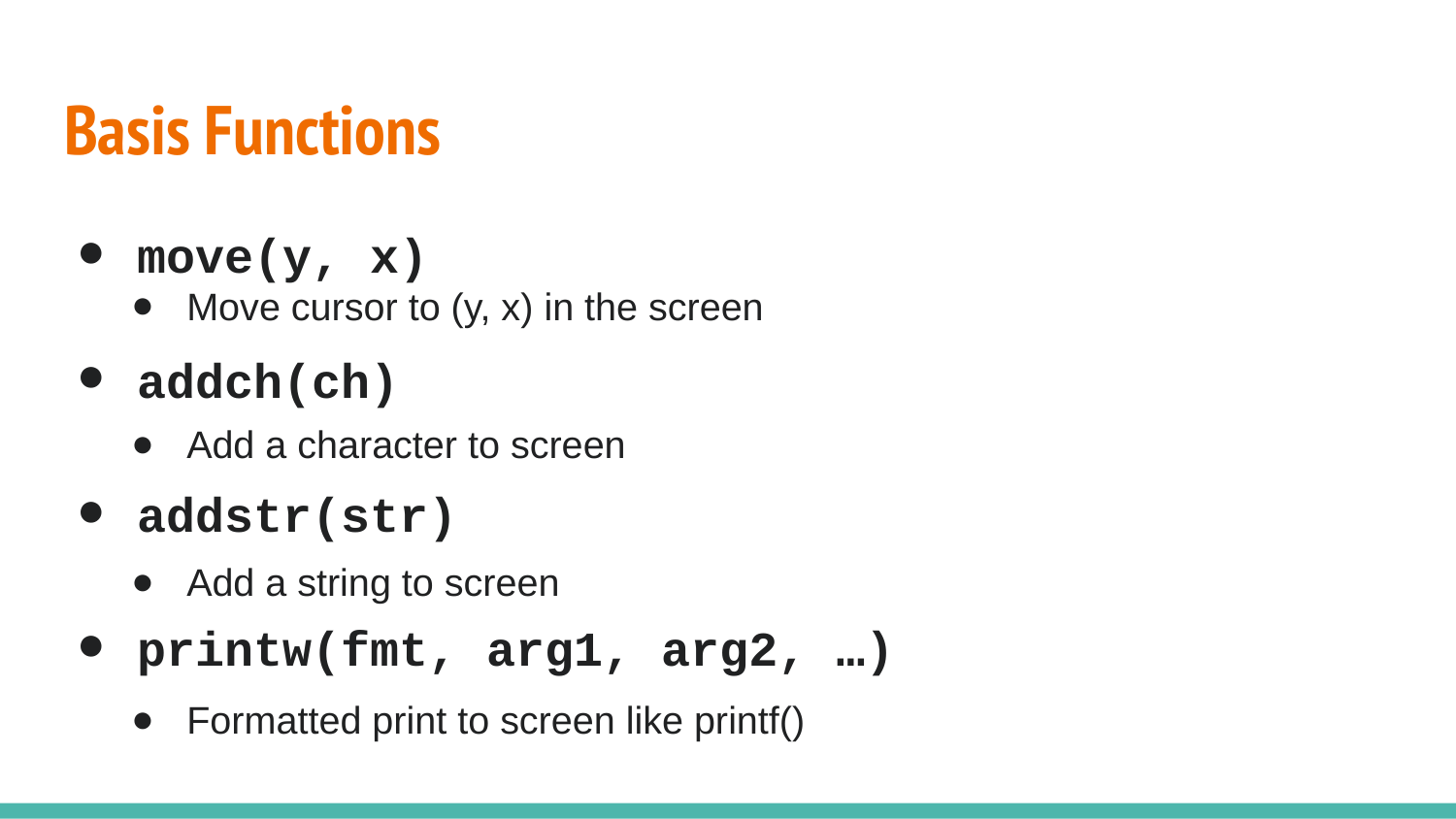

# Basis Functions
move(y, x)
addch(ch)
addstr(str)
printw(fmt, arg1, arg2, …)
Move cursor to (y, x) in the screen
Add a character to screen
Add a string to screen
Formatted print to screen like printf()